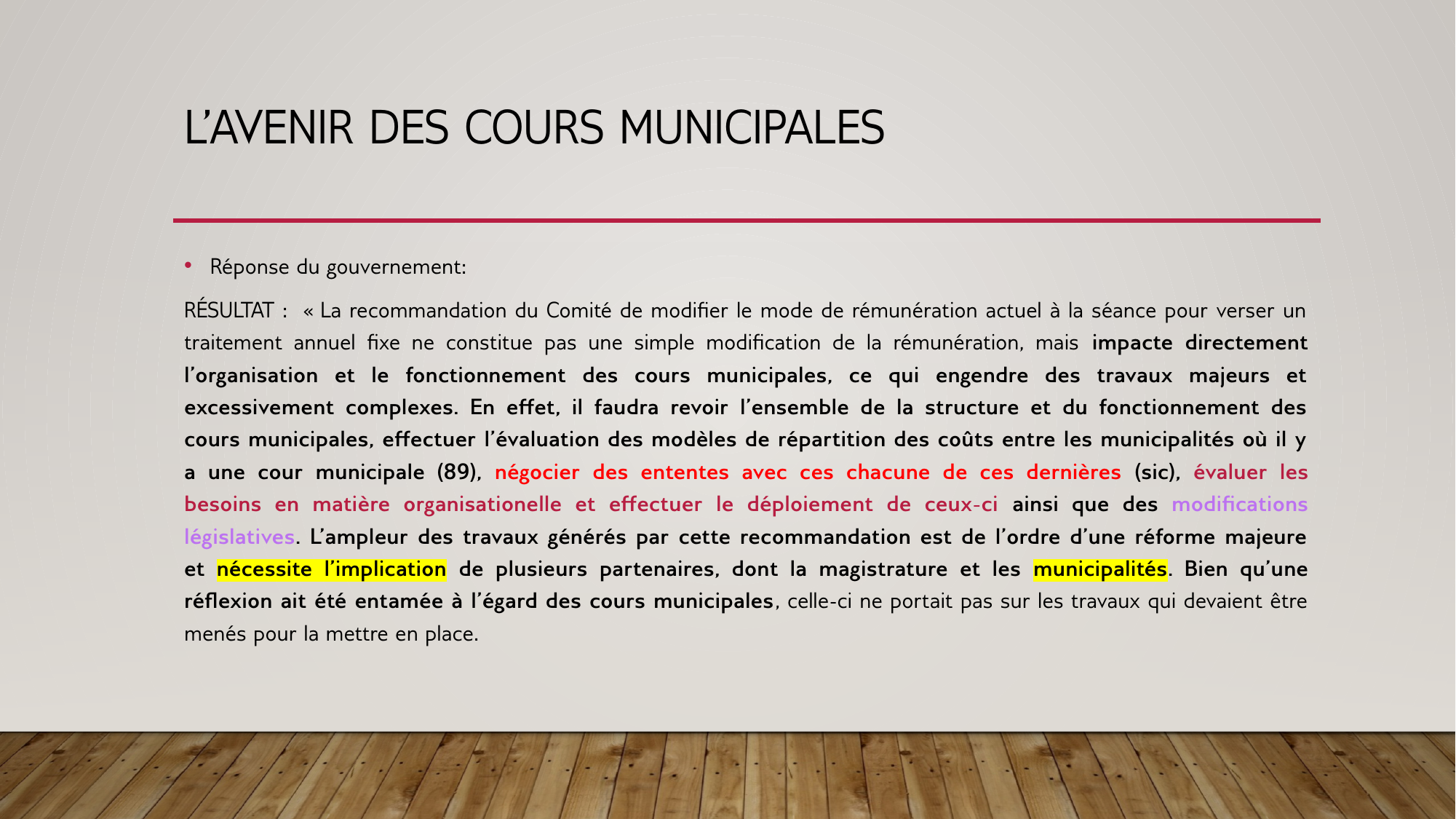

# L’AVENIR des cours municipales
Réponse du gouvernement:
RÉSULTAT :  « La recommandation du Comité de modifier le mode de rémunération actuel à la séance pour verser un traitement annuel fixe ne constitue pas une simple modification de la rémunération, mais impacte directement l’organisation et le fonctionnement des cours municipales, ce qui engendre des travaux majeurs et excessivement complexes. En effet, il faudra revoir l’ensemble de la structure et du fonctionnement des cours municipales, effectuer l’évaluation des modèles de répartition des coûts entre les municipalités où il y a une cour municipale (89), négocier des ententes avec ces chacune de ces dernières (sic), évaluer les besoins en matière organisationelle et effectuer le déploiement de ceux-ci ainsi que des modifications législatives. L’ampleur des travaux générés par cette recommandation est de l’ordre d’une réforme majeure et nécessite l’implication de plusieurs partenaires, dont la magistrature et les municipalités. Bien qu’une réflexion ait été entamée à l’égard des cours municipales, celle-ci ne portait pas sur les travaux qui devaient être menés pour la mettre en place.